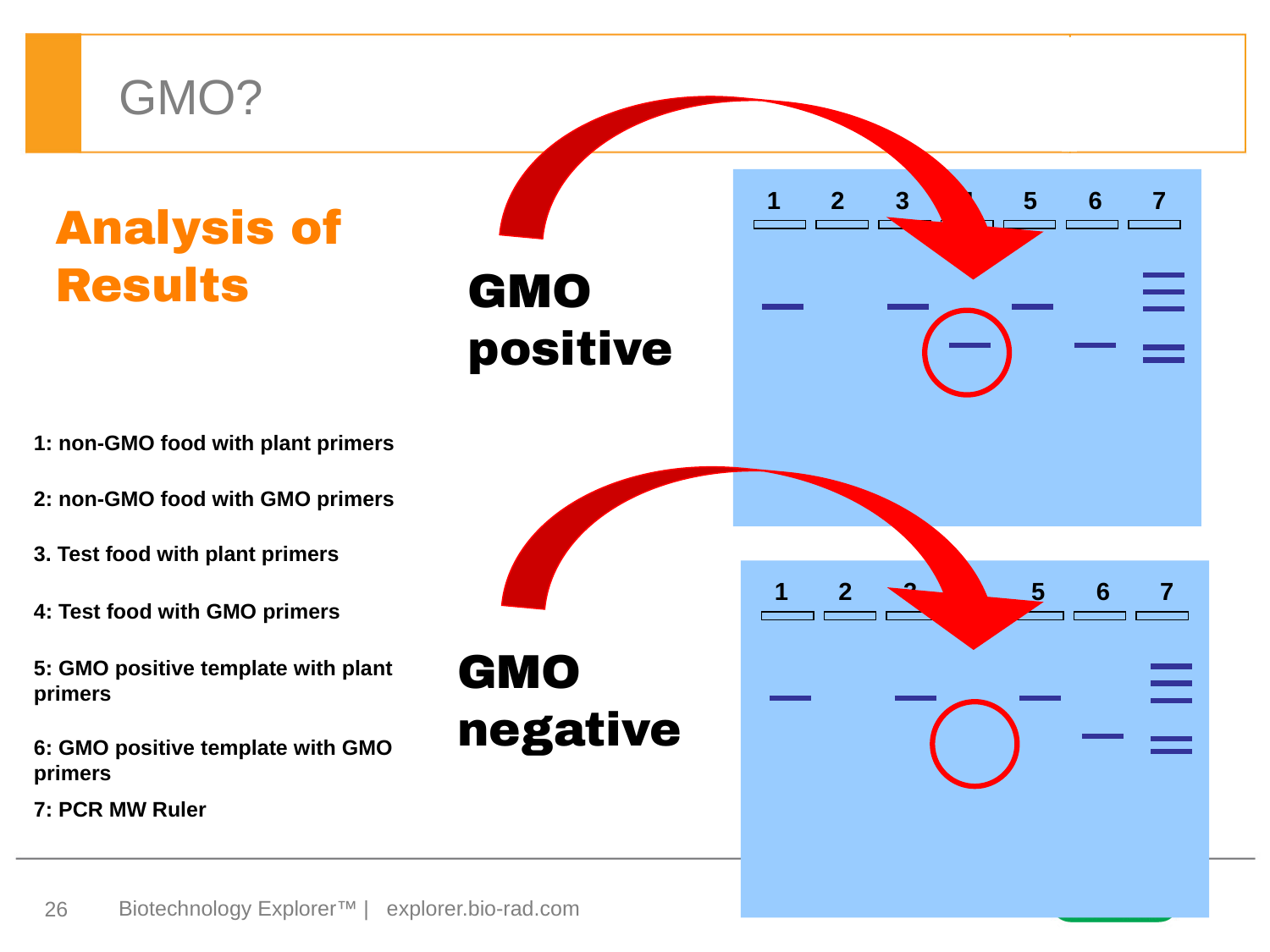

# GMO?

1
2
3
4
5
6
7
Analysis of Results

GMO positive

1: non-GMO food with plant primers

2: non-GMO food with GMO primers

3. Test food with plant primers

4: Test food with GMO primers

5: GMO positive template with plant primers

6: GMO positive template with GMO primers

7: PCR MW Ruler

1
2
3
4
5
6
7

GMO negative